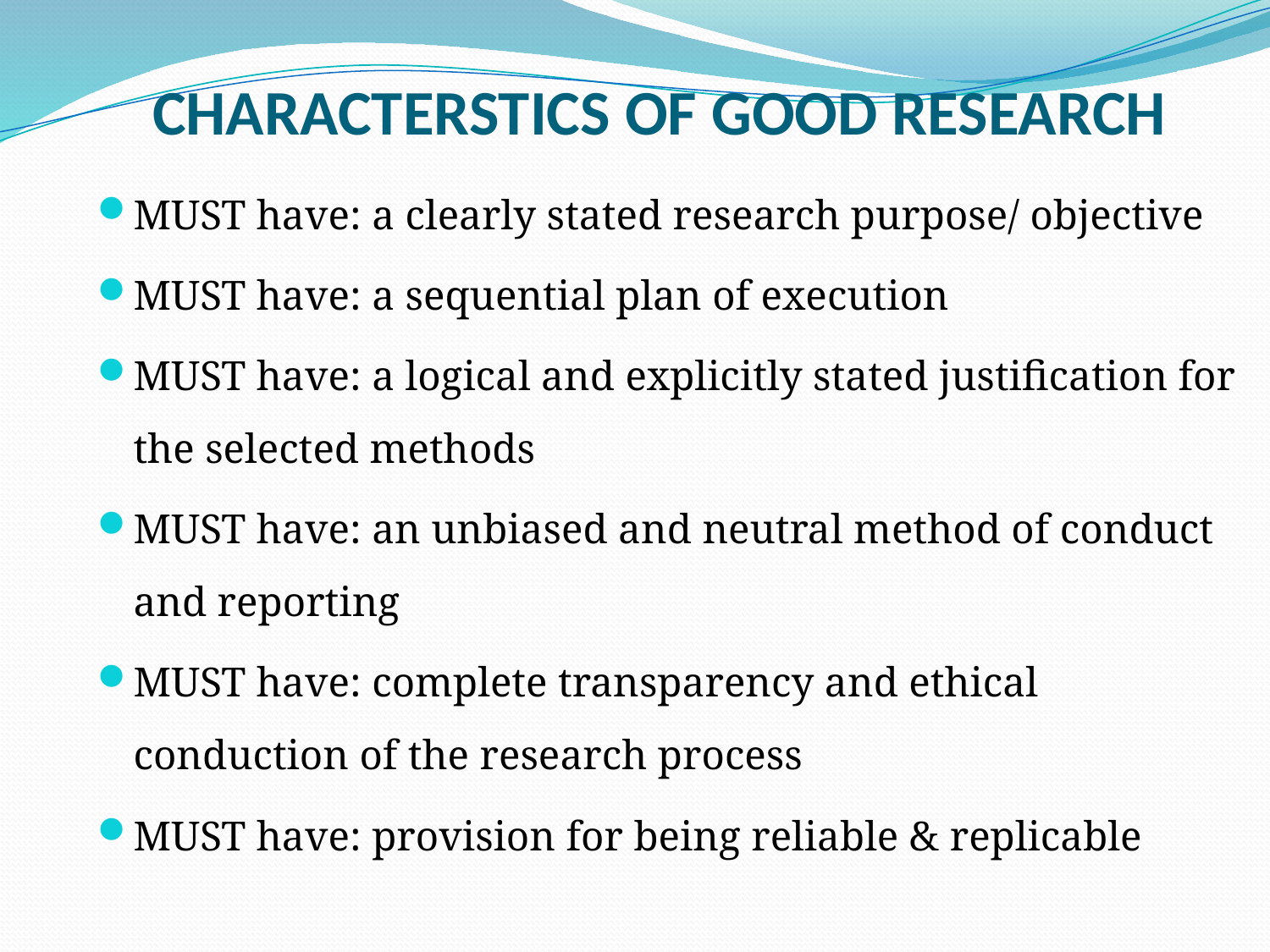

# CHARACTERSTICS OF GOOD RESEARCH
MUST have: a clearly stated research purpose/ objective
MUST have: a sequential plan of execution
MUST have: a logical and explicitly stated justification for the selected methods
MUST have: an unbiased and neutral method of conduct and reporting
MUST have: complete transparency and ethical conduction of the research process
MUST have: provision for being reliable & replicable